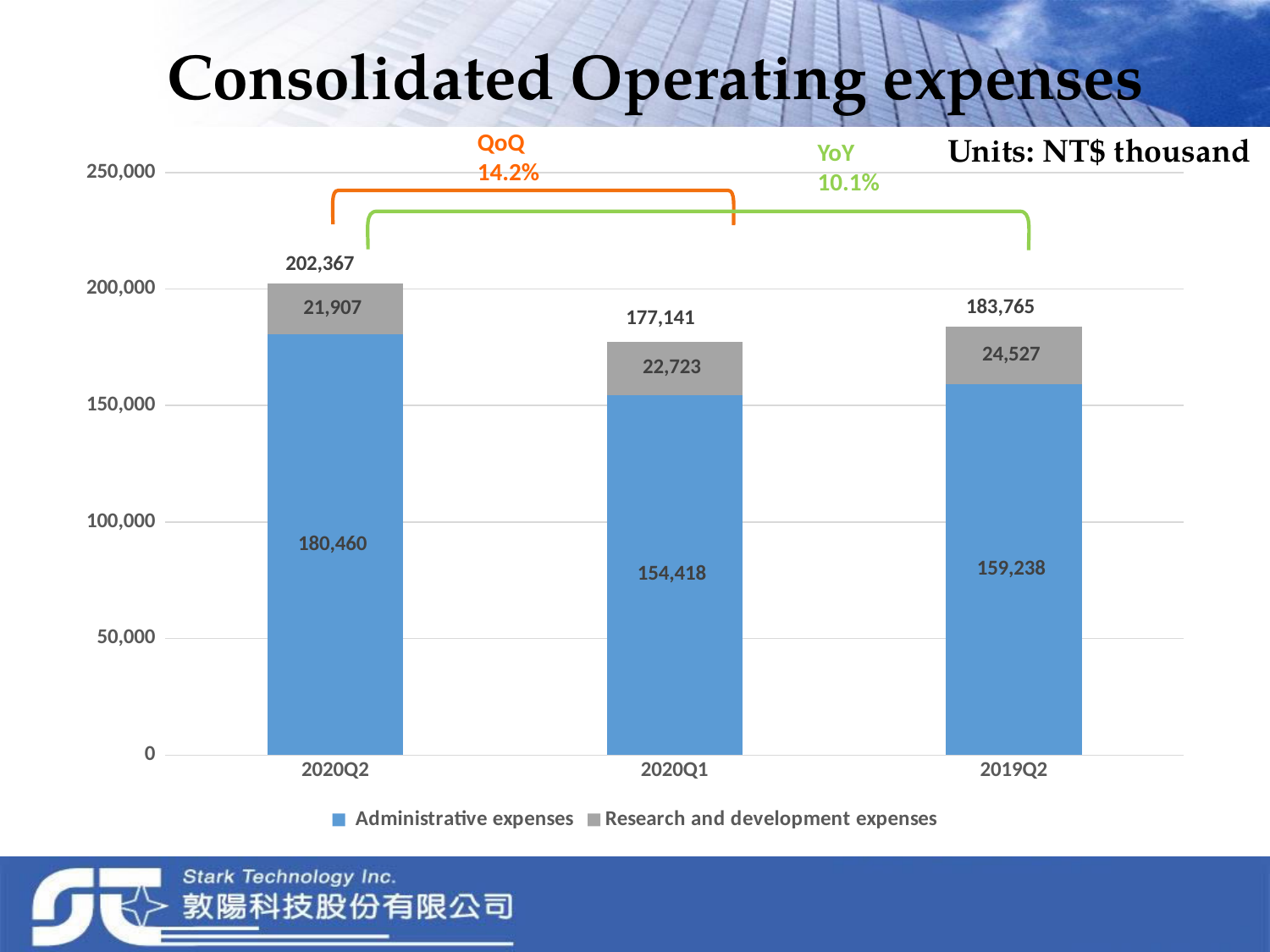

# Consolidated Operating expenses
QoQ
14.2%

Units: NT$ thousand
YoY
10.1%

### Chart

| Category |  Administrative expenses | Research and development expenses |  Operating expenses |
|---|---|---|---|
| 2020Q2 | 180460.0 | 21907.0 | 202367.0 |
| 2020Q1 | 154418.0 | 22723.0 | 177141.0 |
| 2019Q2 | 159238.0 | 24527.0 | 183765.0 |